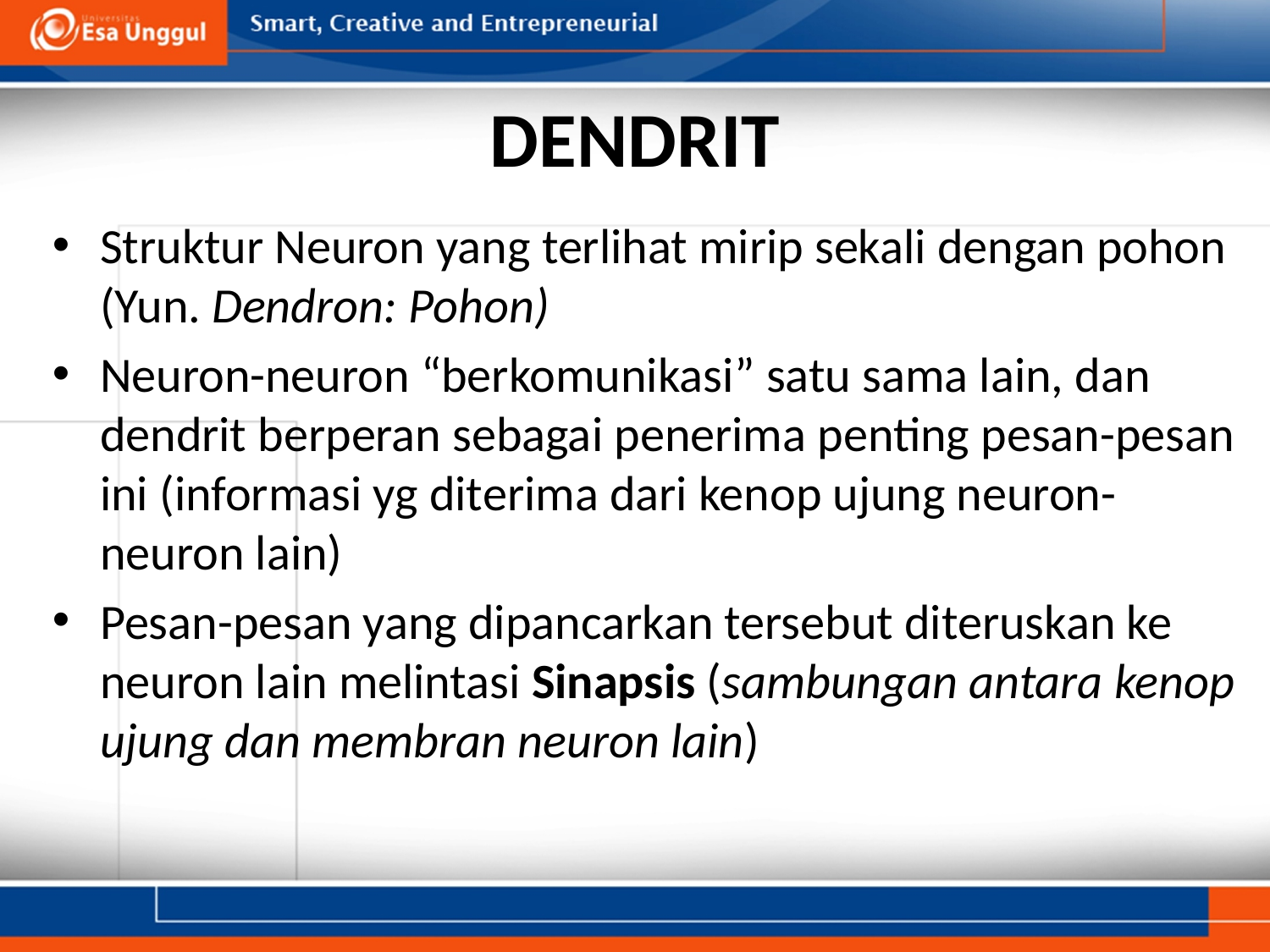

# DENDRIT
Struktur Neuron yang terlihat mirip sekali dengan pohon (Yun. Dendron: Pohon)
Neuron-neuron “berkomunikasi” satu sama lain, dan dendrit berperan sebagai penerima penting pesan-pesan ini (informasi yg diterima dari kenop ujung neuron-neuron lain)
Pesan-pesan yang dipancarkan tersebut diteruskan ke neuron lain melintasi Sinapsis (sambungan antara kenop ujung dan membran neuron lain)